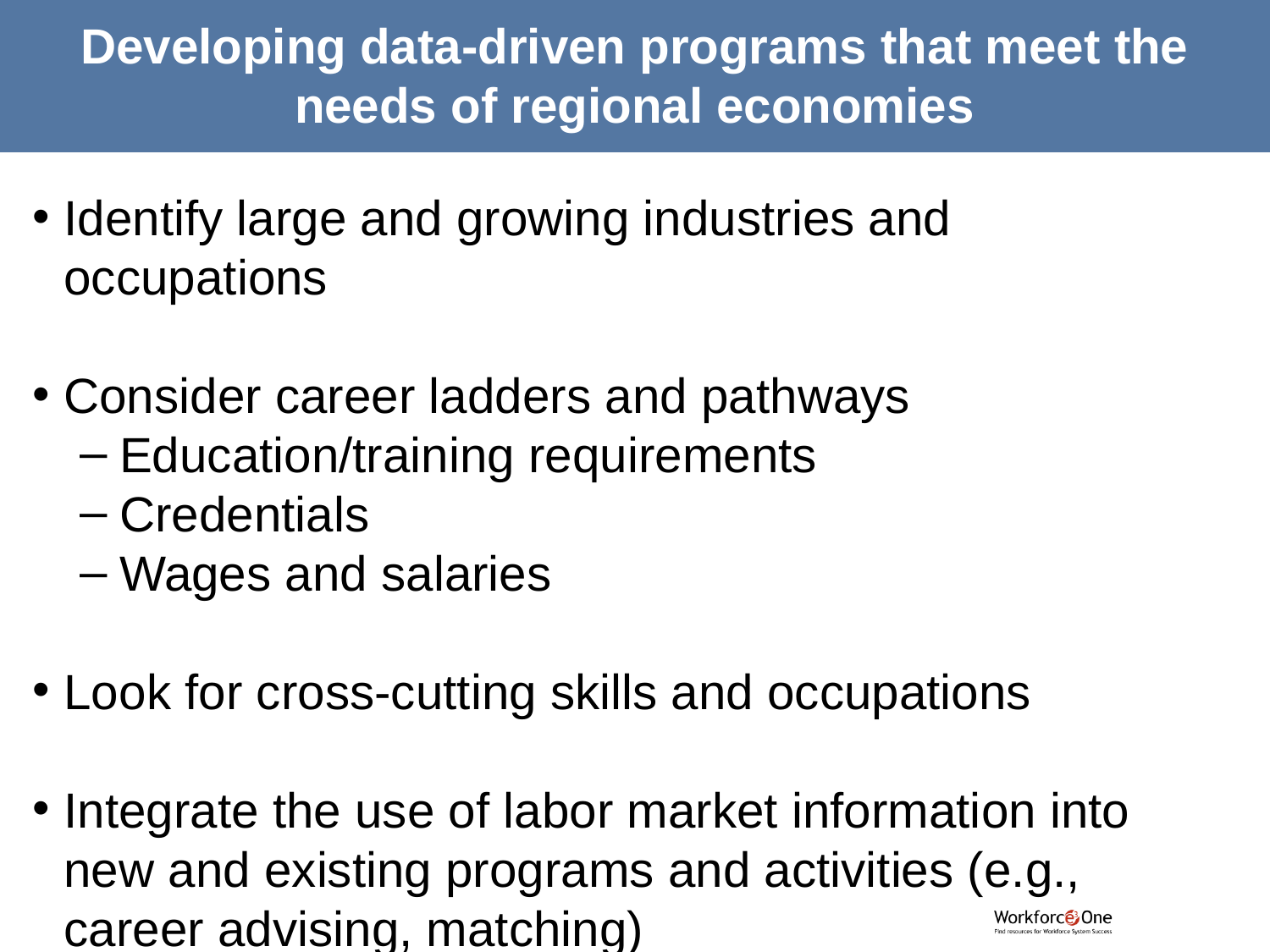

# Developing data-driven programs that meet the needs of regional economies
Identify large and growing industries and occupations

Consider career ladders and pathways
Education/training requirements
Credentials
Wages and salaries

Look for cross-cutting skills and occupations

Integrate the use of labor market information into new and existing programs and activities (e.g., career advising, matching)